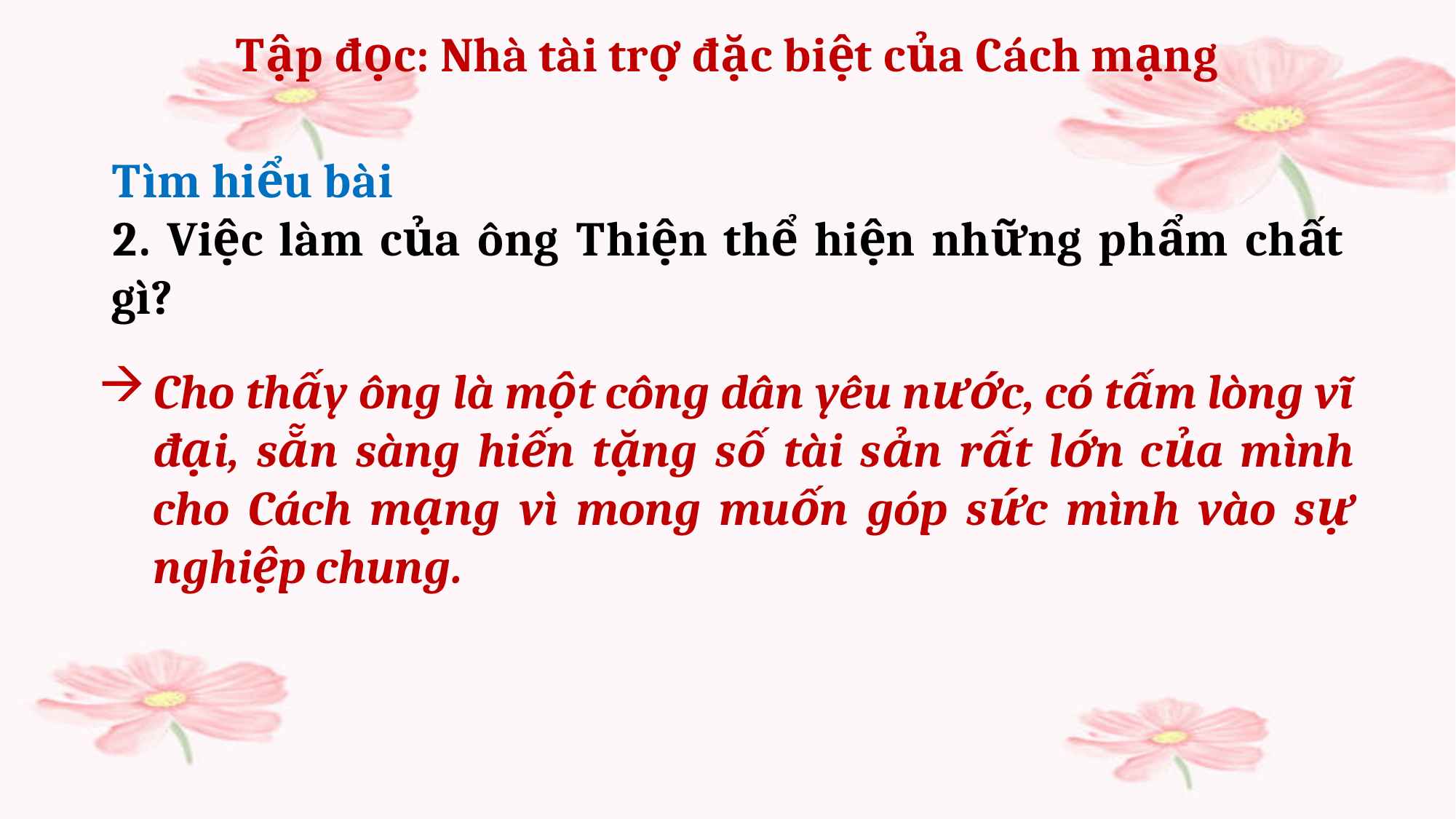

Tập đọc: Nhà tài trợ đặc biệt của Cách mạng
Tìm hiểu bài
2. Việc làm của ông Thiện thể hiện những phẩm chất gì?
Cho thấy ông là một công dân yêu nước, có tấm lòng vĩ đại, sẵn sàng hiến tặng số tài sản rất lớn của mình cho Cách mạng vì mong muốn góp sức mình vào sự nghiệp chung.